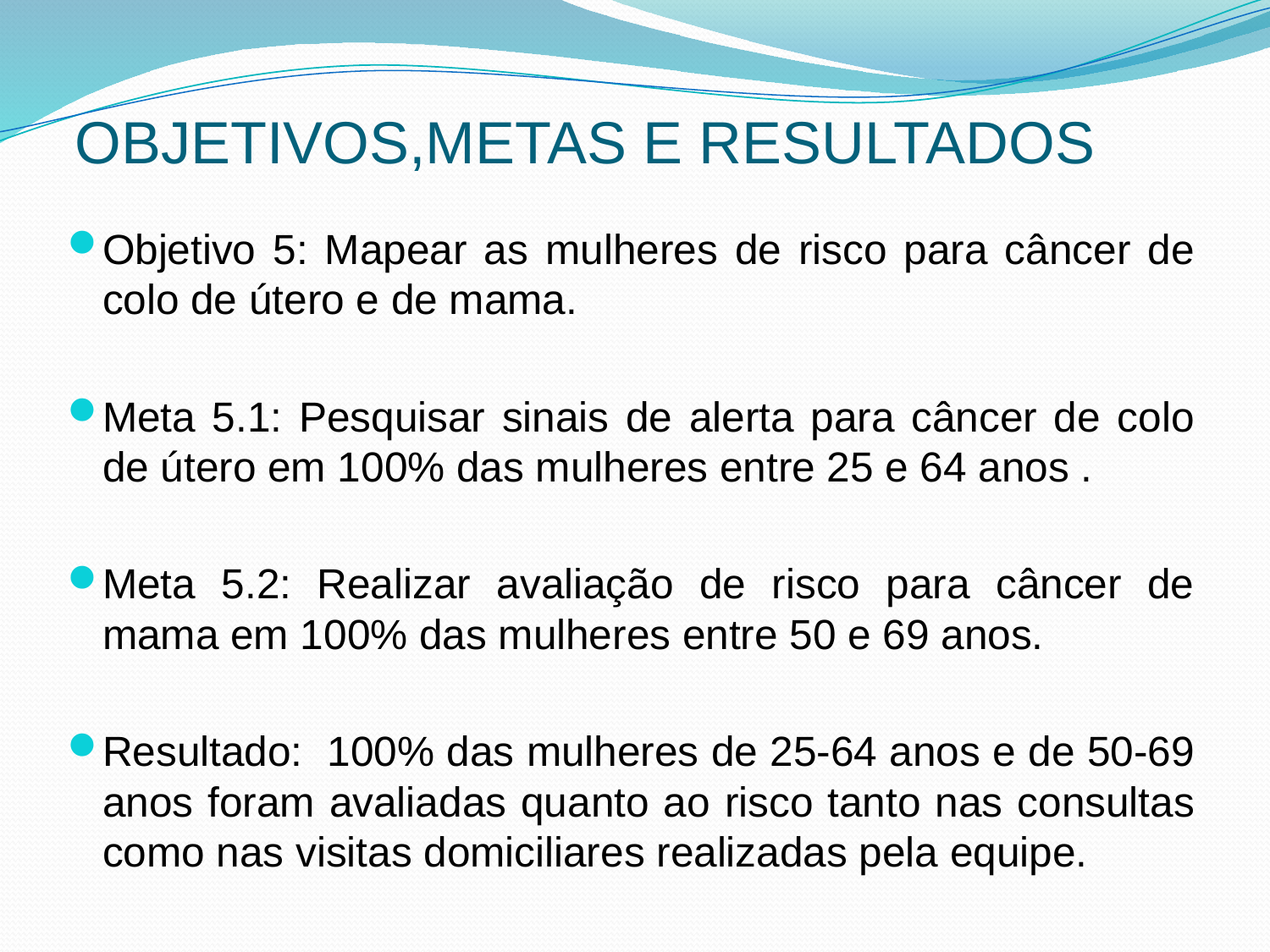

# OBJETIVOS,METAS E RESULTADOS
Objetivo 5: Mapear as mulheres de risco para câncer de colo de útero e de mama.

Meta 5.1: Pesquisar sinais de alerta para câncer de colo de útero em 100% das mulheres entre 25 e 64 anos .

Meta 5.2: Realizar avaliação de risco para câncer de mama em 100% das mulheres entre 50 e 69 anos.

Resultado:  100% das mulheres de 25-64 anos e de 50-69 anos foram avaliadas quanto ao risco tanto nas consultas como nas visitas domiciliares realizadas pela equipe.